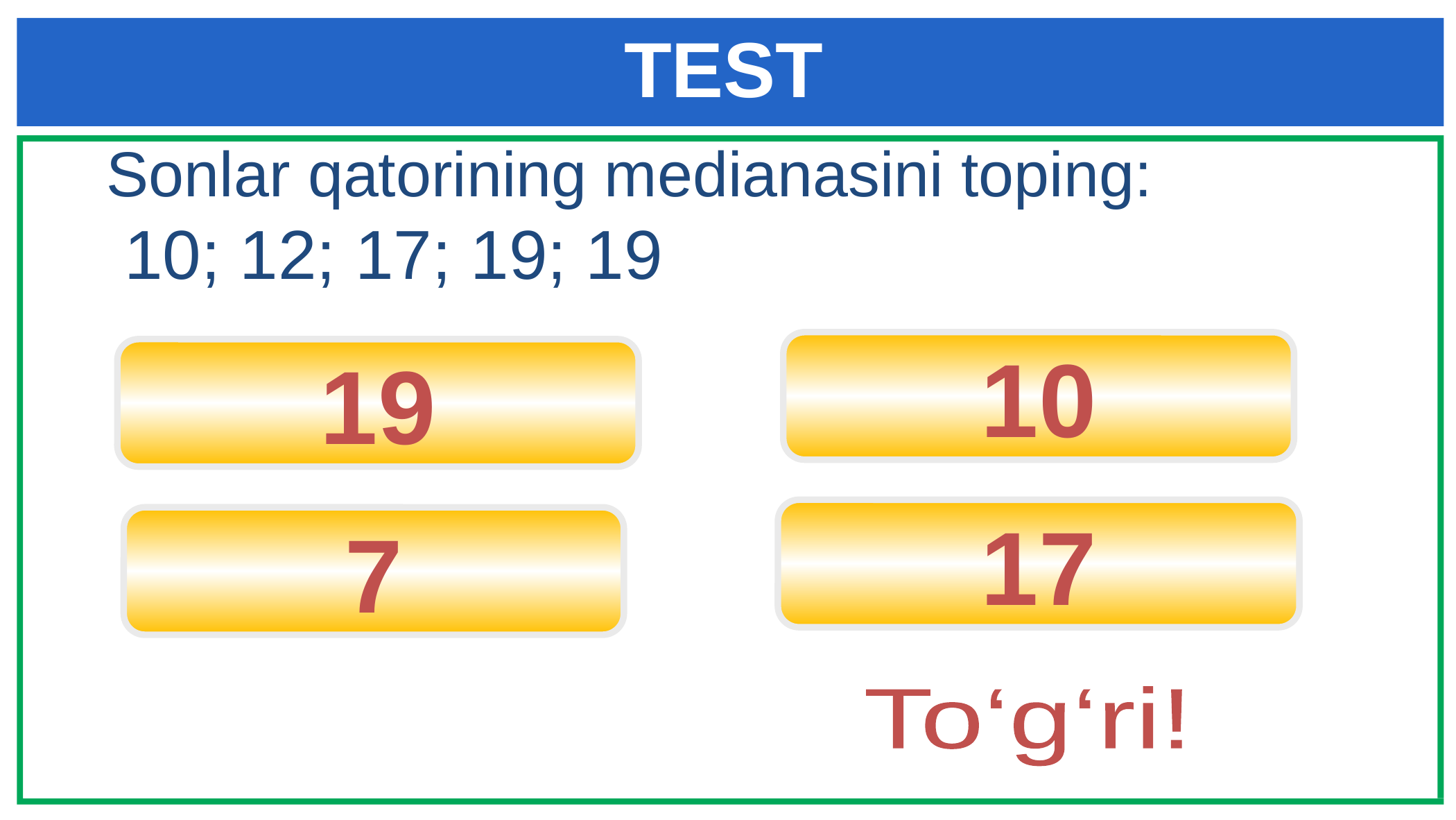

TEST
Sonlar qatorining medianasini toping:
 10; 12; 17; 19; 19
10
19
17
7
To‘g‘ri!